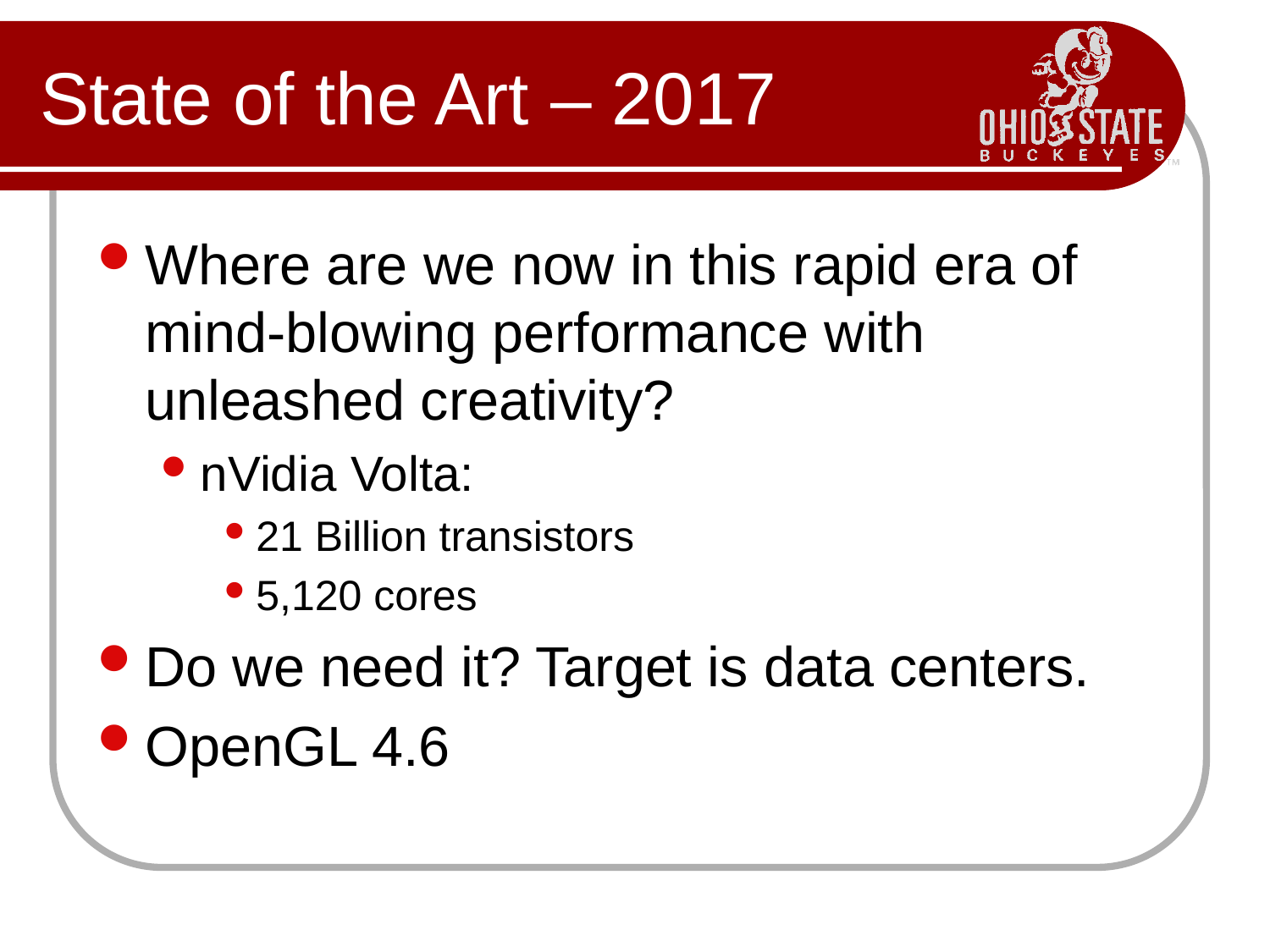

# State of the Art – 2017
Where are we now in this rapid era of mind-blowing performance with unleashed creativity?
nVidia Volta:
21 Billion transistors
5,120 cores
Do we need it? Target is data centers.
OpenGL 4.6